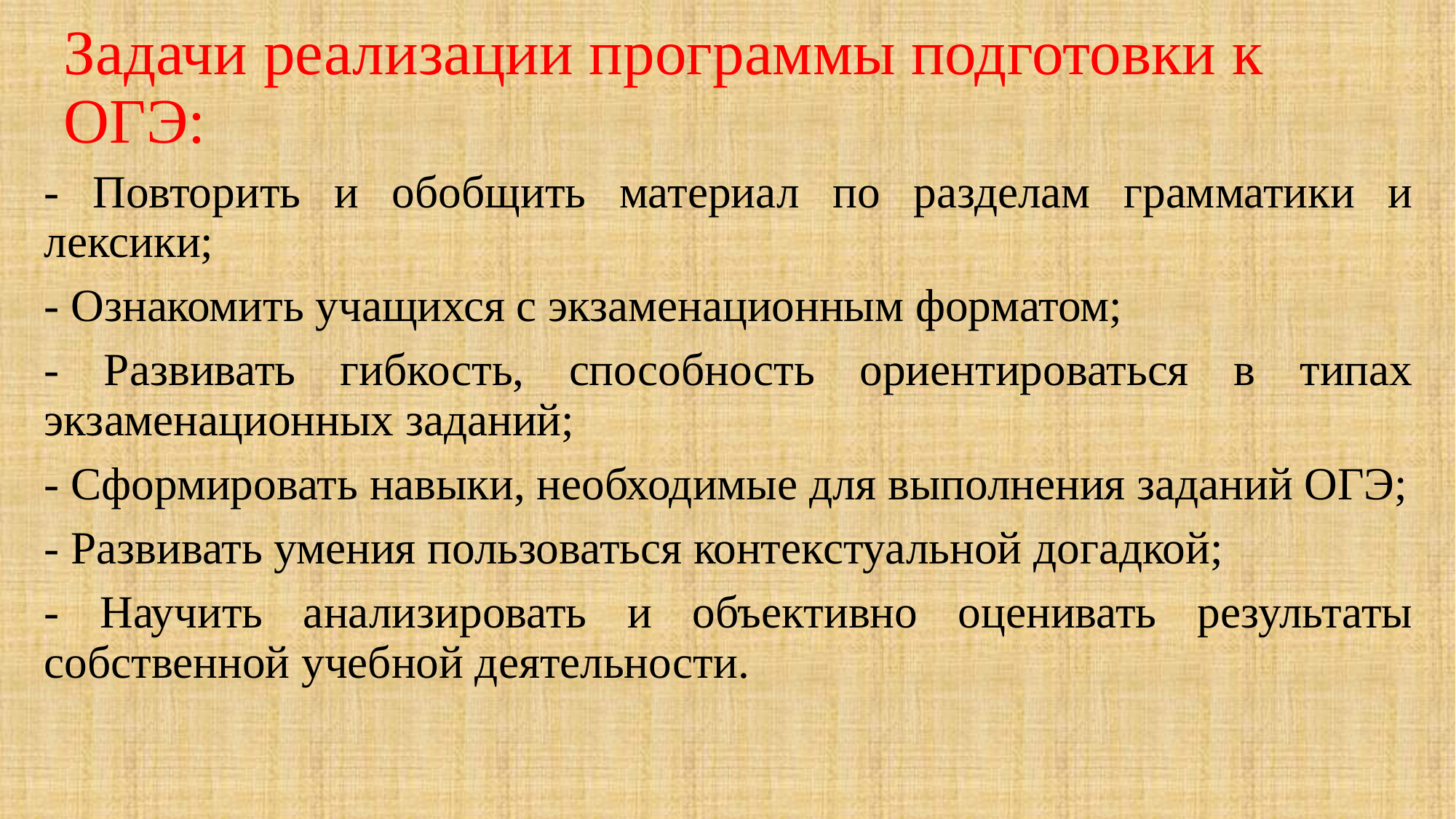

# Задачи реализации программы подготовки к ОГЭ:
- Повторить и обобщить материал по разделам грамматики и лексики;
- Ознакомить учащихся с экзаменационным форматом;
- Развивать гибкость, способность ориентироваться в типах экзаменационных заданий;
- Сформировать навыки, необходимые для выполнения заданий ОГЭ;
- Развивать умения пользоваться контекстуальной догадкой;
- Научить анализировать и объективно оценивать результаты собственной учебной деятельности.